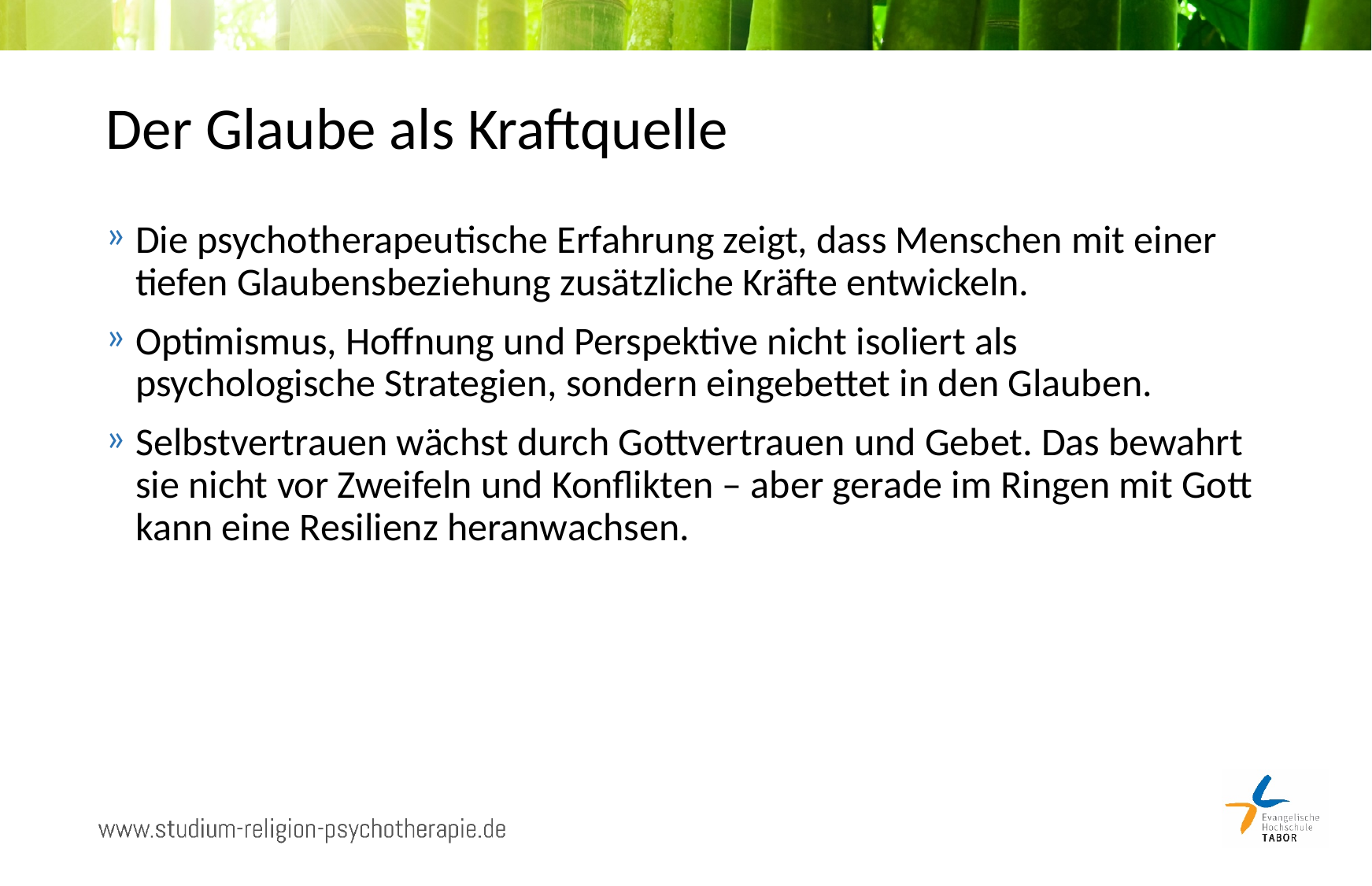

# Der Glaube als Kraftquelle
Die psychotherapeutische Erfahrung zeigt, dass Menschen mit einer tiefen Glaubensbeziehung zusätzliche Kräfte entwickeln.
Optimismus, Hoffnung und Perspektive nicht isoliert als psychologische Strategien, sondern eingebettet in den Glauben.
Selbstvertrauen wächst durch Gottvertrauen und Gebet. Das bewahrt sie nicht vor Zweifeln und Konflikten – aber gerade im Ringen mit Gott kann eine Resilienz heranwachsen.